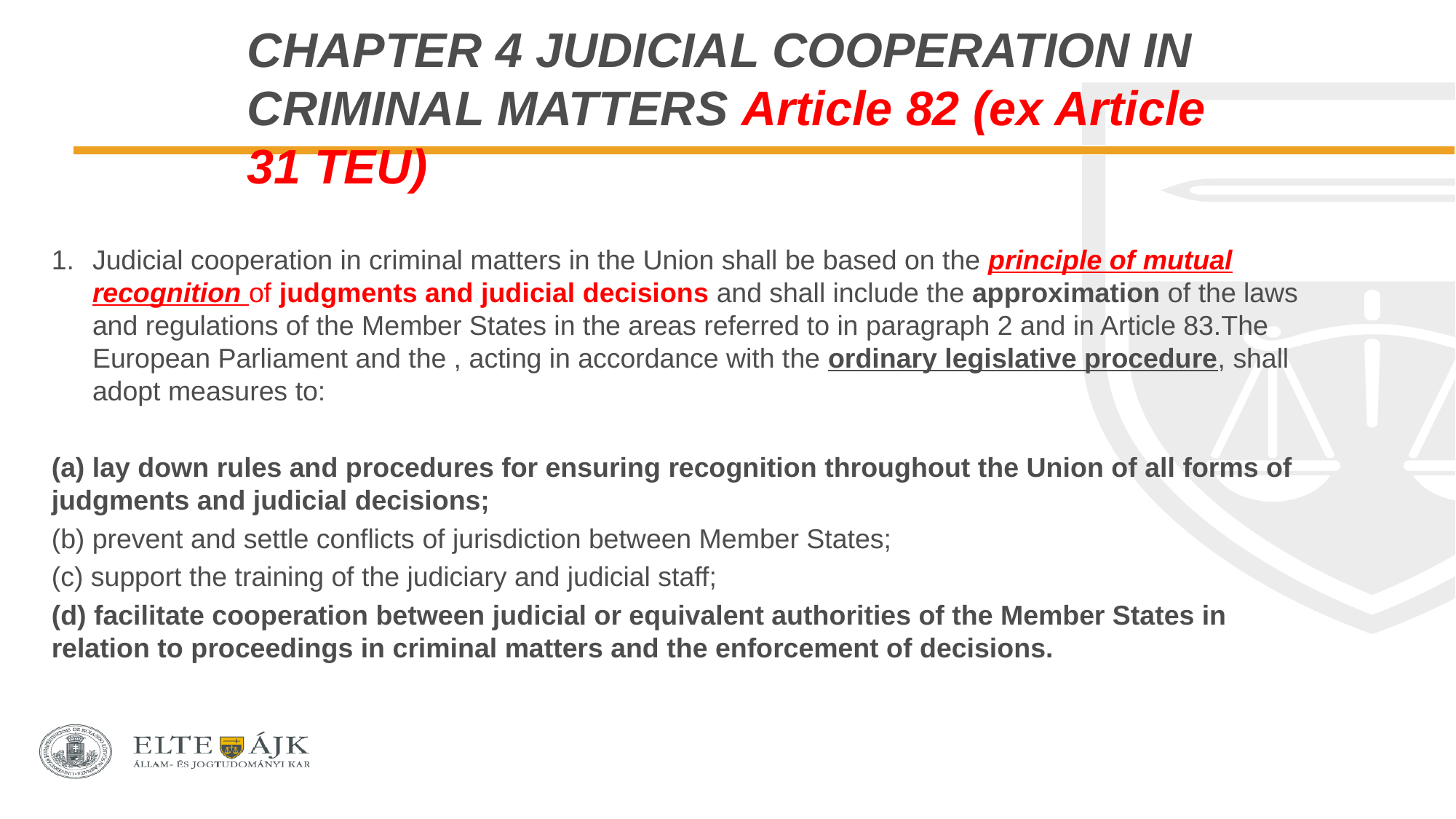

# CHAPTER 4 JUDICIAL COOPERATION IN CRIMINAL MATTERS Article 82 (ex Article 31 TEU)
Judicial cooperation in criminal matters in the Union shall be based on the principle of mutual recognition of judgments and judicial decisions and shall include the approximation of the laws and regulations of the Member States in the areas referred to in paragraph 2 and in Article 83.The European Parliament and the , acting in accordance with the ordinary legislative procedure, shall adopt measures to:

(a) lay down rules and procedures for ensuring recognition throughout the Union of all forms of judgments and judicial decisions;
(b) prevent and settle conflicts of jurisdiction between Member States;
(c) support the training of the judiciary and judicial staff;
(d) facilitate cooperation between judicial or equivalent authorities of the Member States in relation to proceedings in criminal matters and the enforcement of decisions.